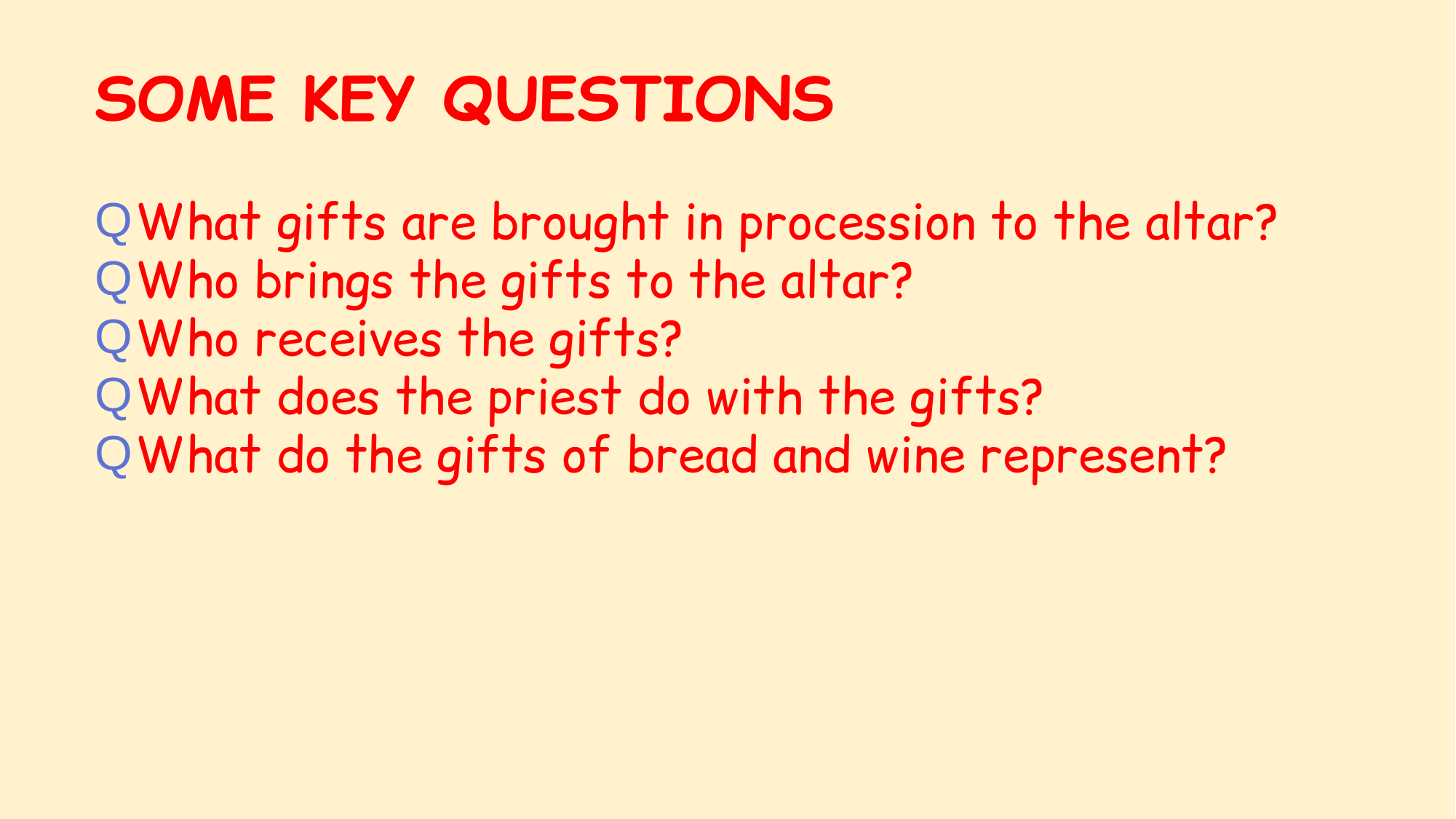

SOME KEY QUESTIONS

What gifts are brought in procession to the altar?
Who brings the gifts to the altar?
Who receives the gifts?
What does the priest do with the gifts?
What do the gifts of bread and wine represent?